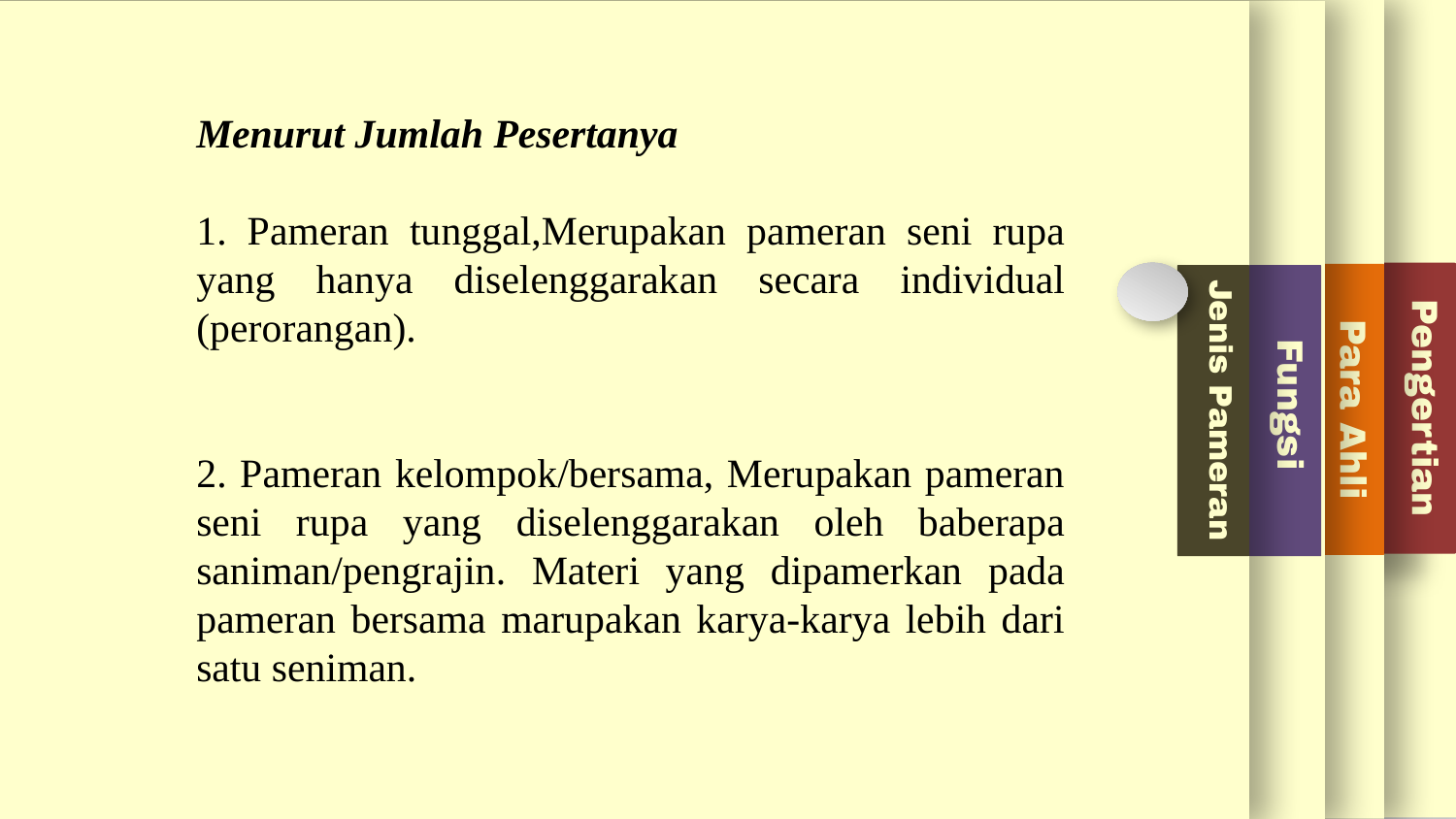

Para Ahli

Pengertian

Jenis Pameran

Fungsi
Menurut Jumlah Pesertanya

1. Pameran tunggal,Merupakan pameran seni rupa yang hanya diselenggarakan secara individual (perorangan).

2. Pameran kelompok/bersama, Merupakan pameran seni rupa yang diselenggarakan oleh baberapa saniman/pengrajin. Materi yang dipamerkan pada pameran bersama marupakan karya-karya lebih dari satu seniman.